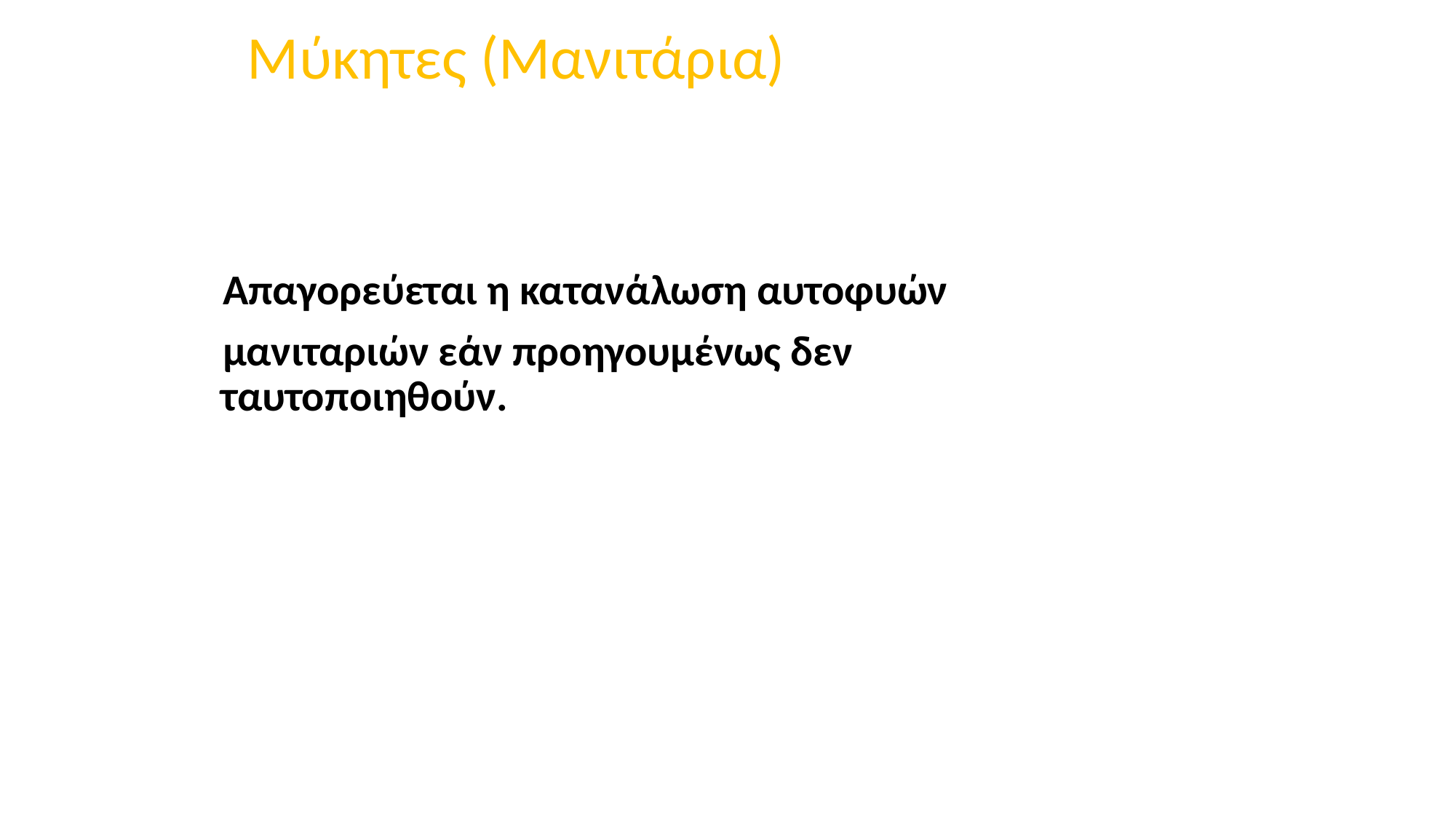

# Μύκητες (Μανιτάρια)
   Απαγορεύεται η κατανάλωση αυτοφυών
   μανιταριών εάν προηγουμένως δεν ταυτοποιηθούν.